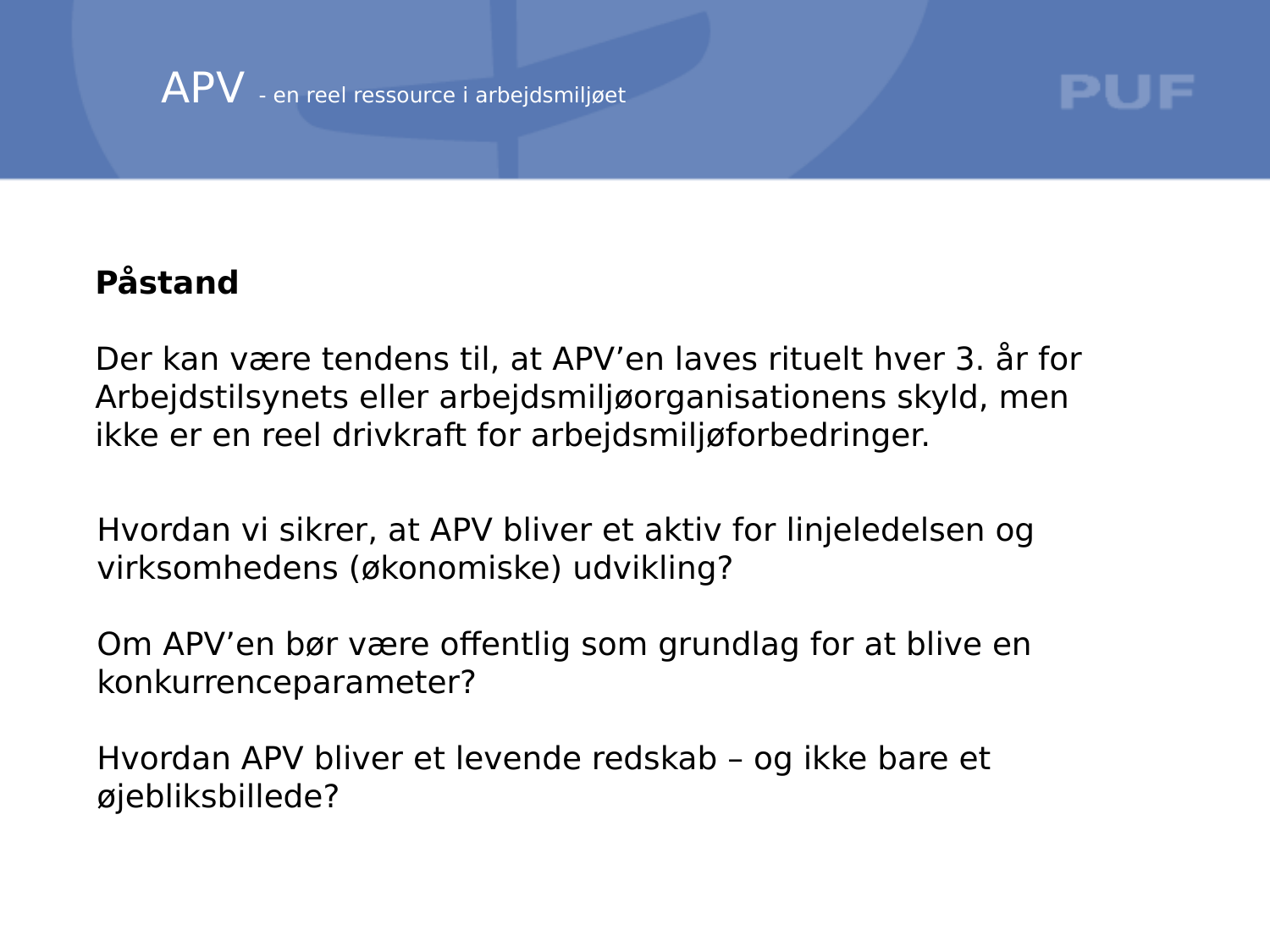

APV - en reel ressource i arbejdsmiljøet
Påstand

Der kan være tendens til, at APV’en laves rituelt hver 3. år for Arbejdstilsynets eller arbejdsmiljøorganisationens skyld, men ikke er en reel drivkraft for arbejdsmiljøforbedringer.
Hvordan vi sikrer, at APV bliver et aktiv for linjeledelsen og virksomhedens (økonomiske) udvikling?

Om APV’en bør være offentlig som grundlag for at blive en konkurrenceparameter?

Hvordan APV bliver et levende redskab – og ikke bare et øjebliksbillede?